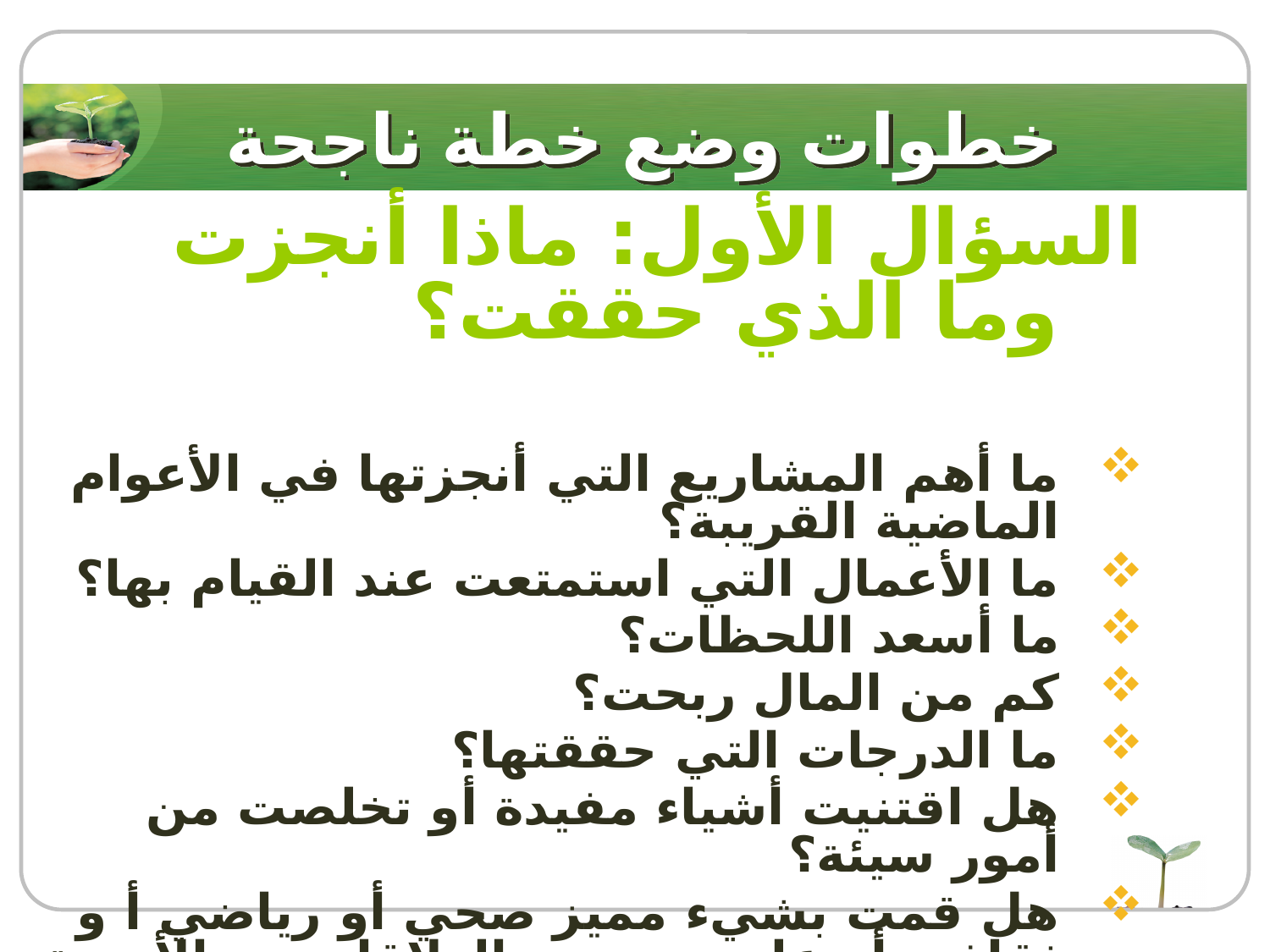

# خطوات وضع خطة ناجحة
السؤال الأول: ماذا أنجزت وما الذي حققت؟

ما أهم المشاريع التي أنجزتها في الأعوام الماضية القريبة؟
ما الأعمال التي استمتعت عند القيام بها؟
ما أسعد اللحظات؟
كم من المال ربحت؟
ما الدرجات التي حققتها؟
هل اقتنيت أشياء مفيدة أو تخلصت من أمور سيئة؟
هل قمت بشيء مميز صحي أو رياضي أ و ثقافي أو على مستوى العلاقات مع الأسرة و الاصدقاء؟